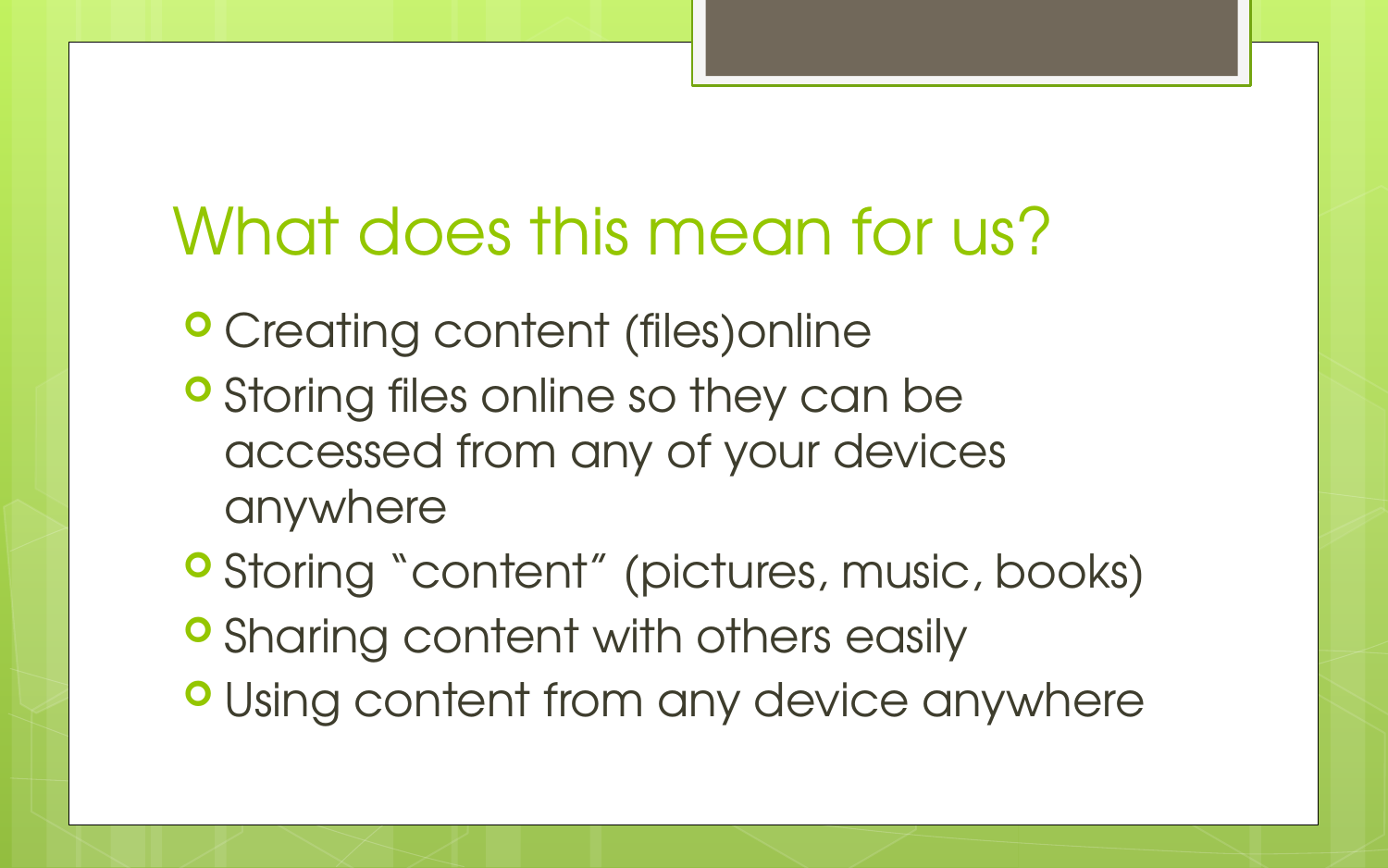

# What does this mean for us?
Creating content (files)online
Storing files online so they can be accessed from any of your devices anywhere
Storing “content” (pictures, music, books)
Sharing content with others easily
Using content from any device anywhere